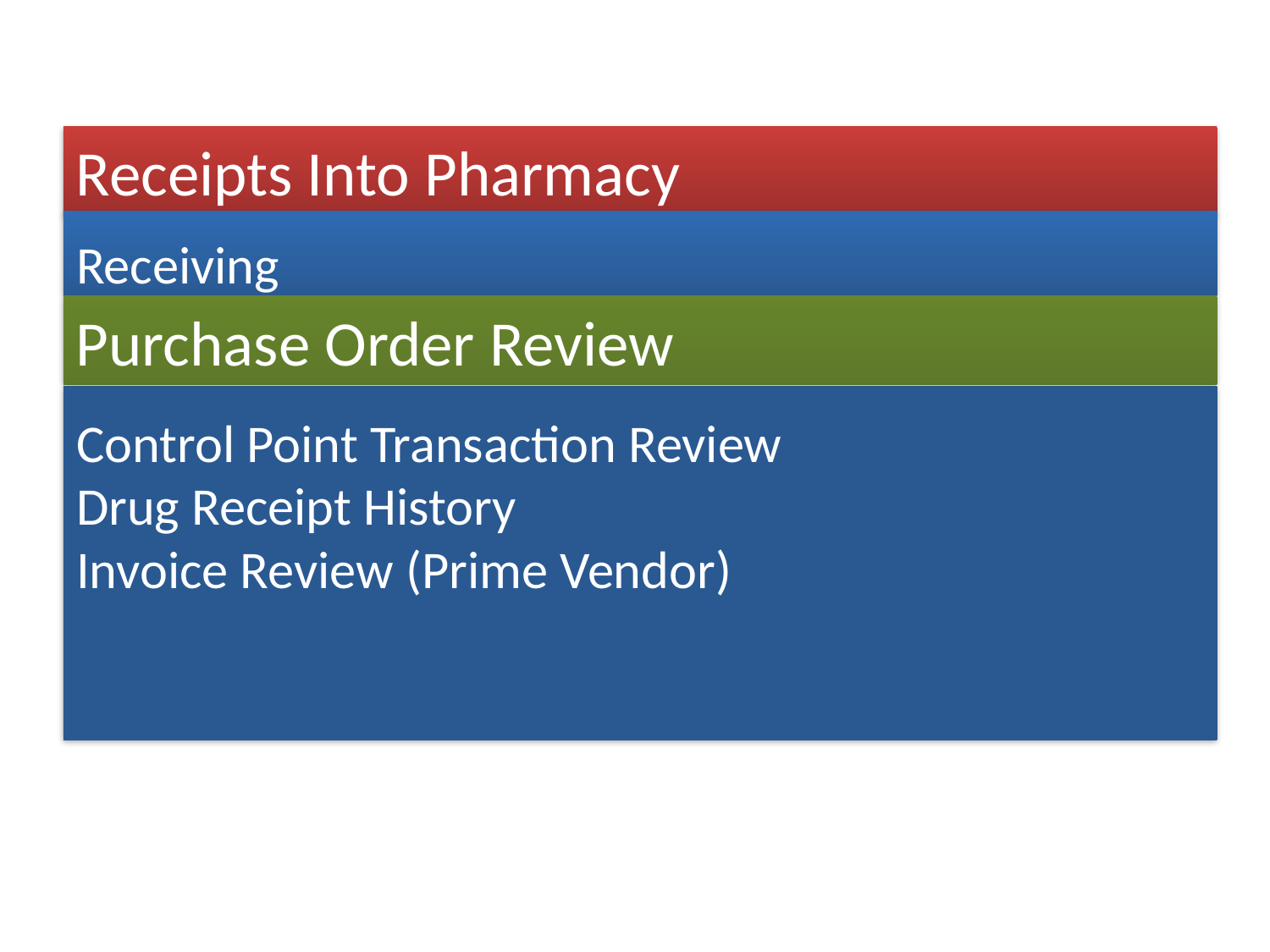

Receipts Into Pharmacy

Receiving
Purchase Order Review

Control Point Transaction Review
Drug Receipt History
Invoice Review (Prime Vendor)